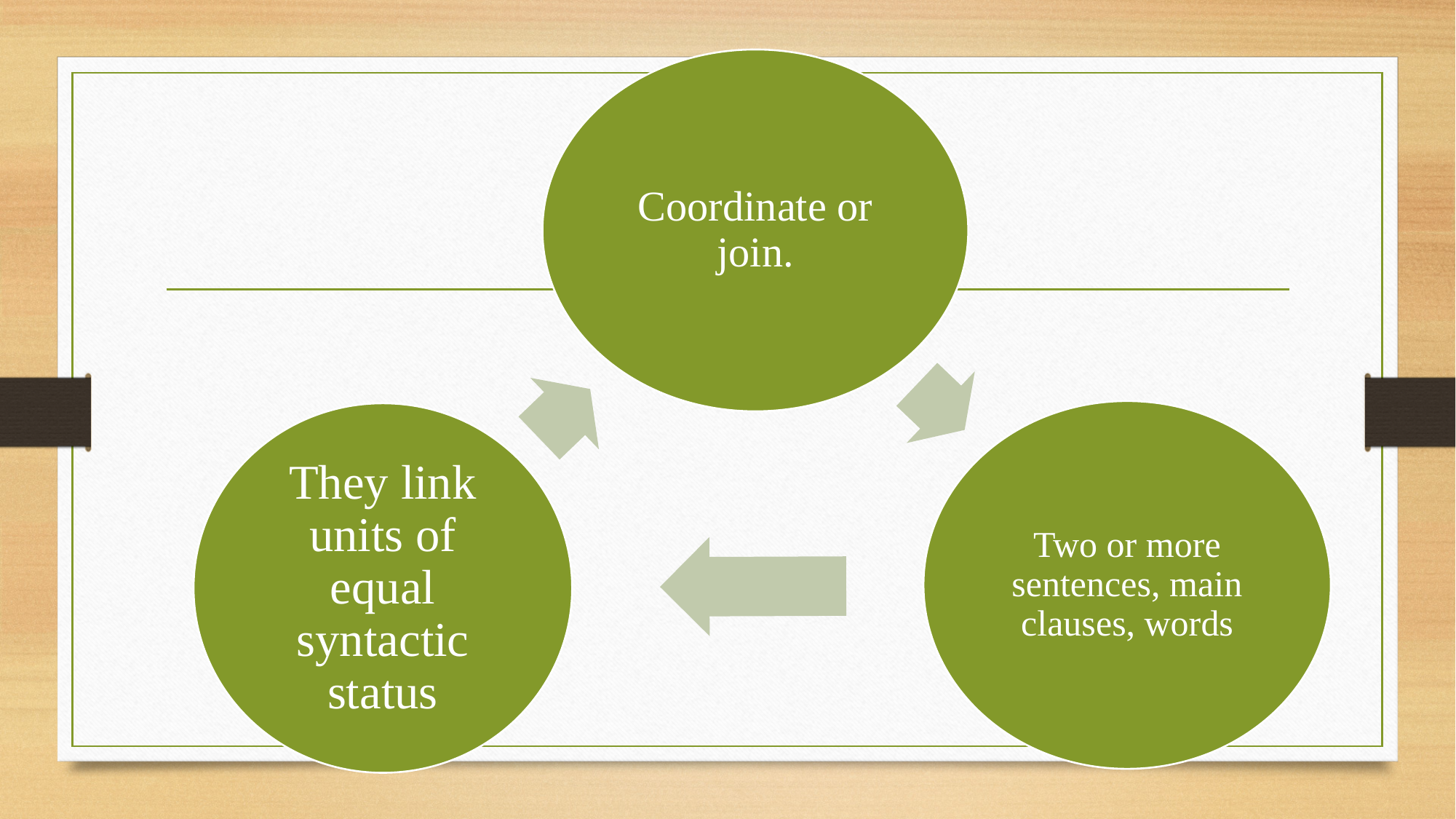

Coordinate or join.

Two or more sentences, main clauses, words
They link units of equal syntactic status